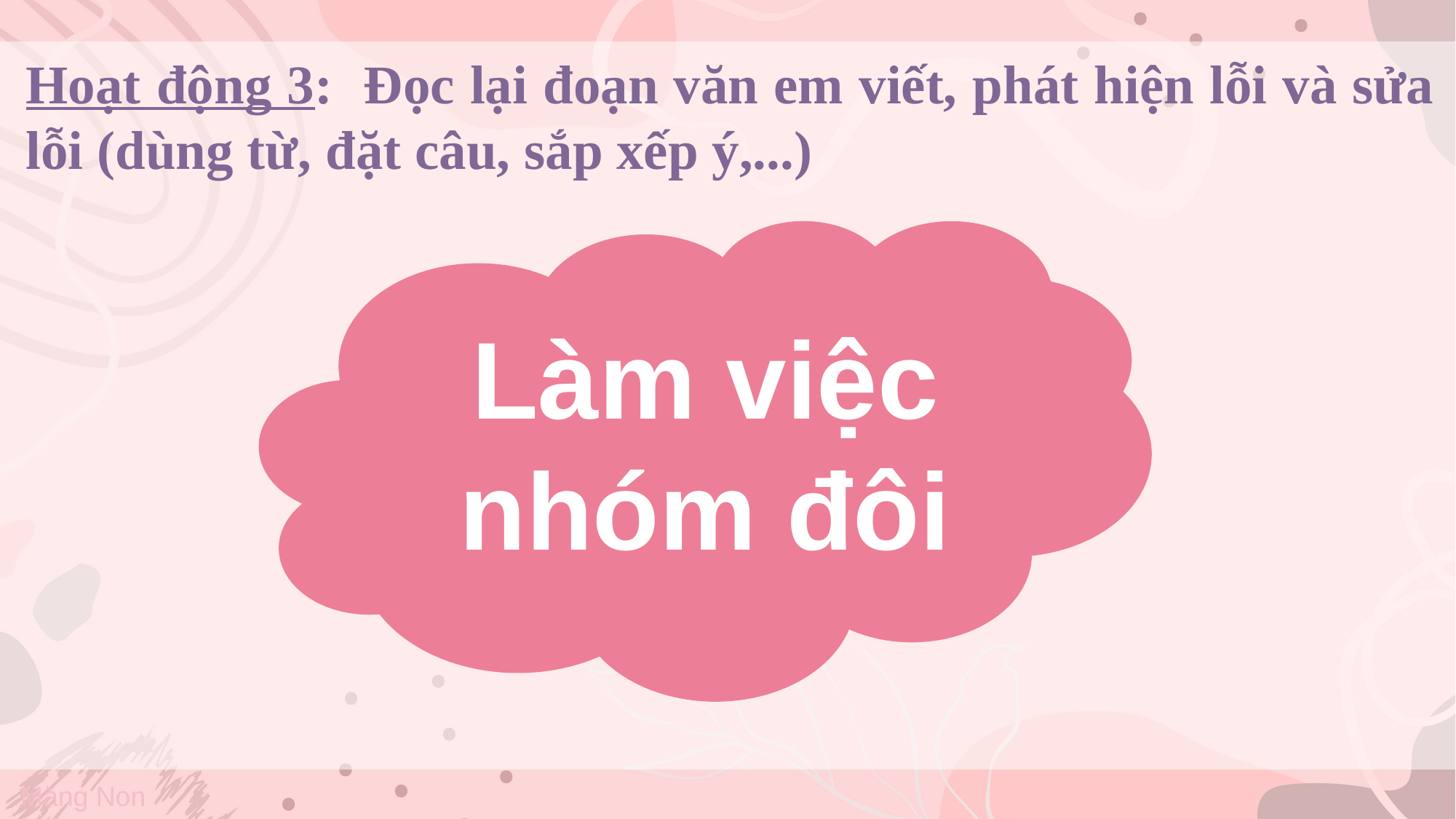

Hoạt động 3:  Đọc lại đoạn văn em viết, phát hiện lỗi và sửa lỗi (dùng từ, đặt câu, sắp xếp ý,...)

Làm việc nhóm đôi